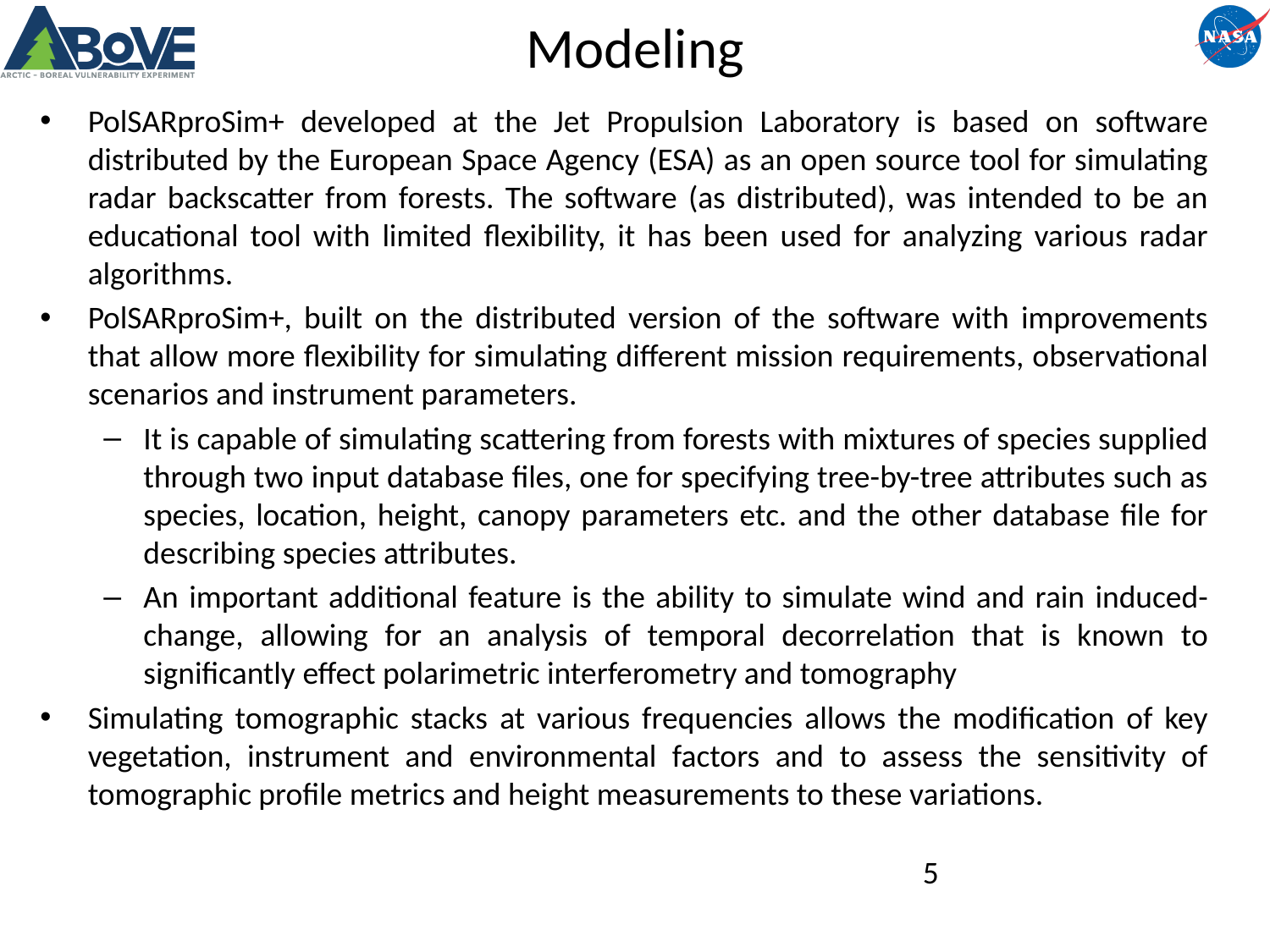

# Modeling
PolSARproSim+ developed at the Jet Propulsion Laboratory is based on software distributed by the European Space Agency (ESA) as an open source tool for simulating radar backscatter from forests. The software (as distributed), was intended to be an educational tool with limited flexibility, it has been used for analyzing various radar algorithms.
PolSARproSim+, built on the distributed version of the software with improvements that allow more flexibility for simulating different mission requirements, observational scenarios and instrument parameters.
It is capable of simulating scattering from forests with mixtures of species supplied through two input database files, one for specifying tree-by-tree attributes such as species, location, height, canopy parameters etc. and the other database file for describing species attributes.
An important additional feature is the ability to simulate wind and rain induced-change, allowing for an analysis of temporal decorrelation that is known to significantly effect polarimetric interferometry and tomography
Simulating tomographic stacks at various frequencies allows the modification of key vegetation, instrument and environmental factors and to assess the sensitivity of tomographic profile metrics and height measurements to these variations.

5